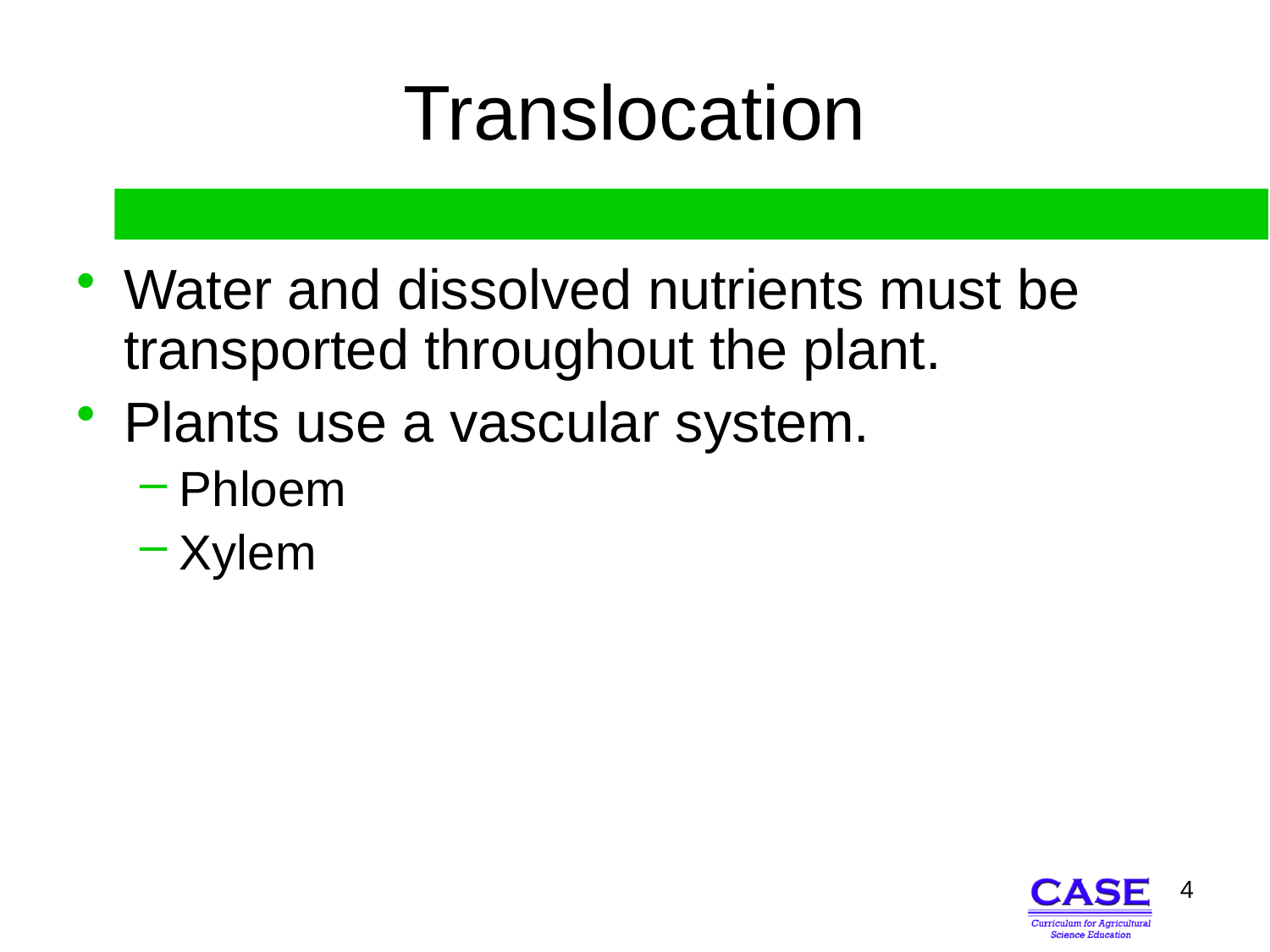

# Translocation
Water and dissolved nutrients must be transported throughout the plant.
Plants use a vascular system.
Phloem
Xylem
4